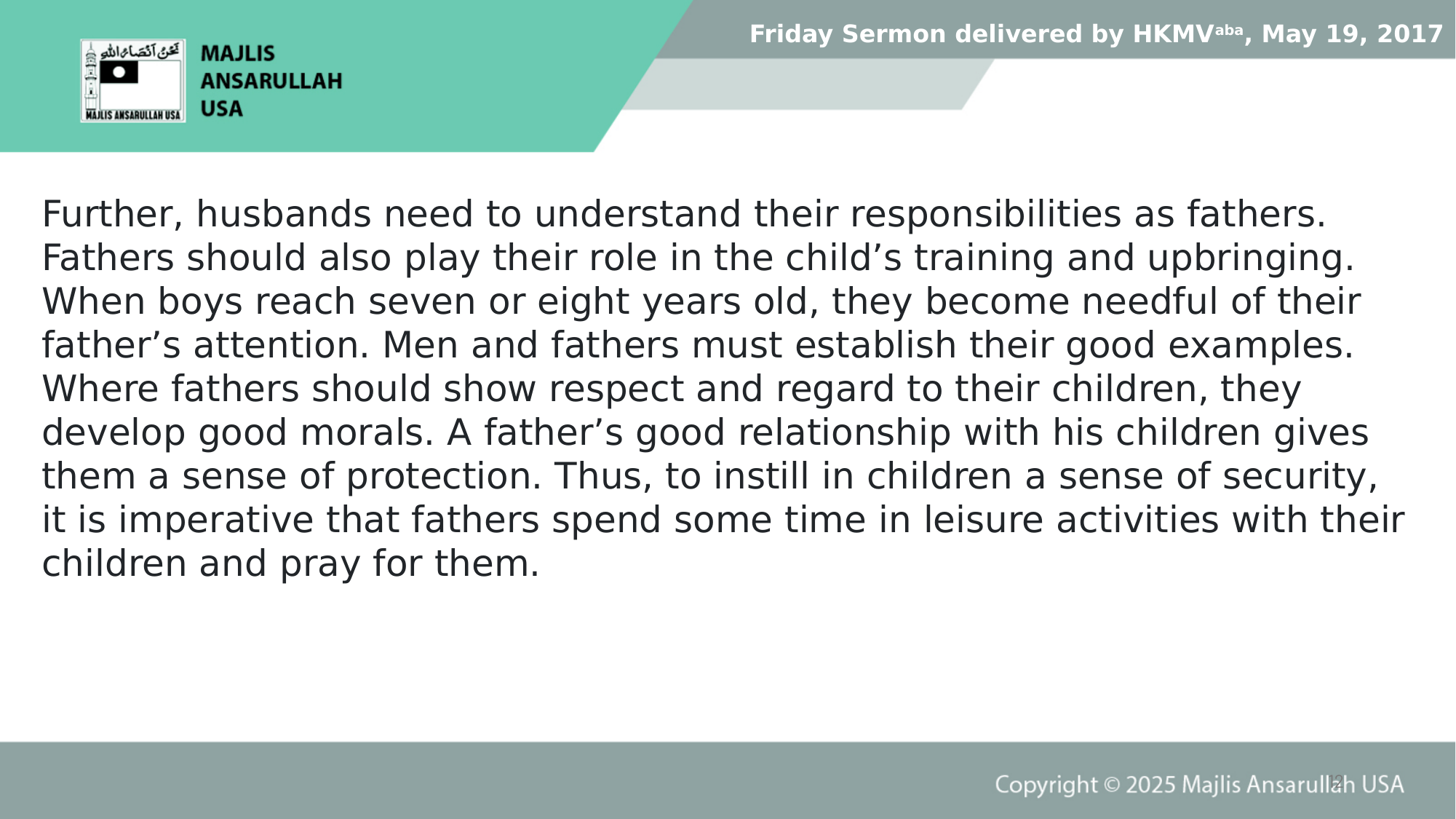

Friday Sermon delivered by HKMVaba, May 19, 2017
Further, husbands need to understand their responsibilities as fathers. Fathers should also play their role in the child’s training and upbringing. When boys reach seven or eight years old, they become needful of their father’s attention. Men and fathers must establish their good examples. Where fathers should show respect and regard to their children, they develop good morals. A father’s good relationship with his children gives them a sense of protection. Thus, to instill in children a sense of security, it is imperative that fathers spend some time in leisure activities with their children and pray for them.
12